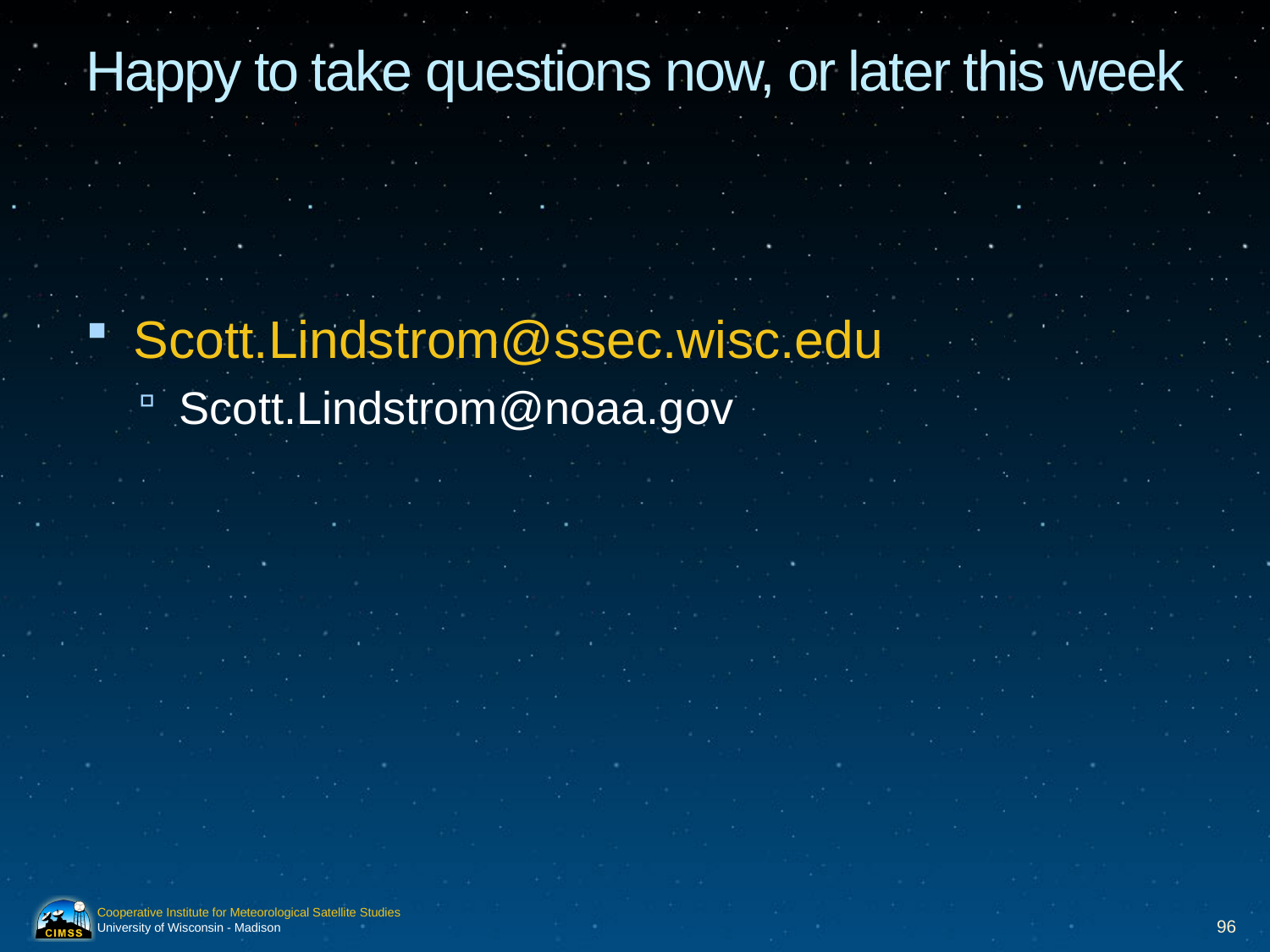

# Happy to take questions now, or later this week

Scott.Lindstrom@ssec.wisc.edu
Scott.Lindstrom@noaa.gov
96